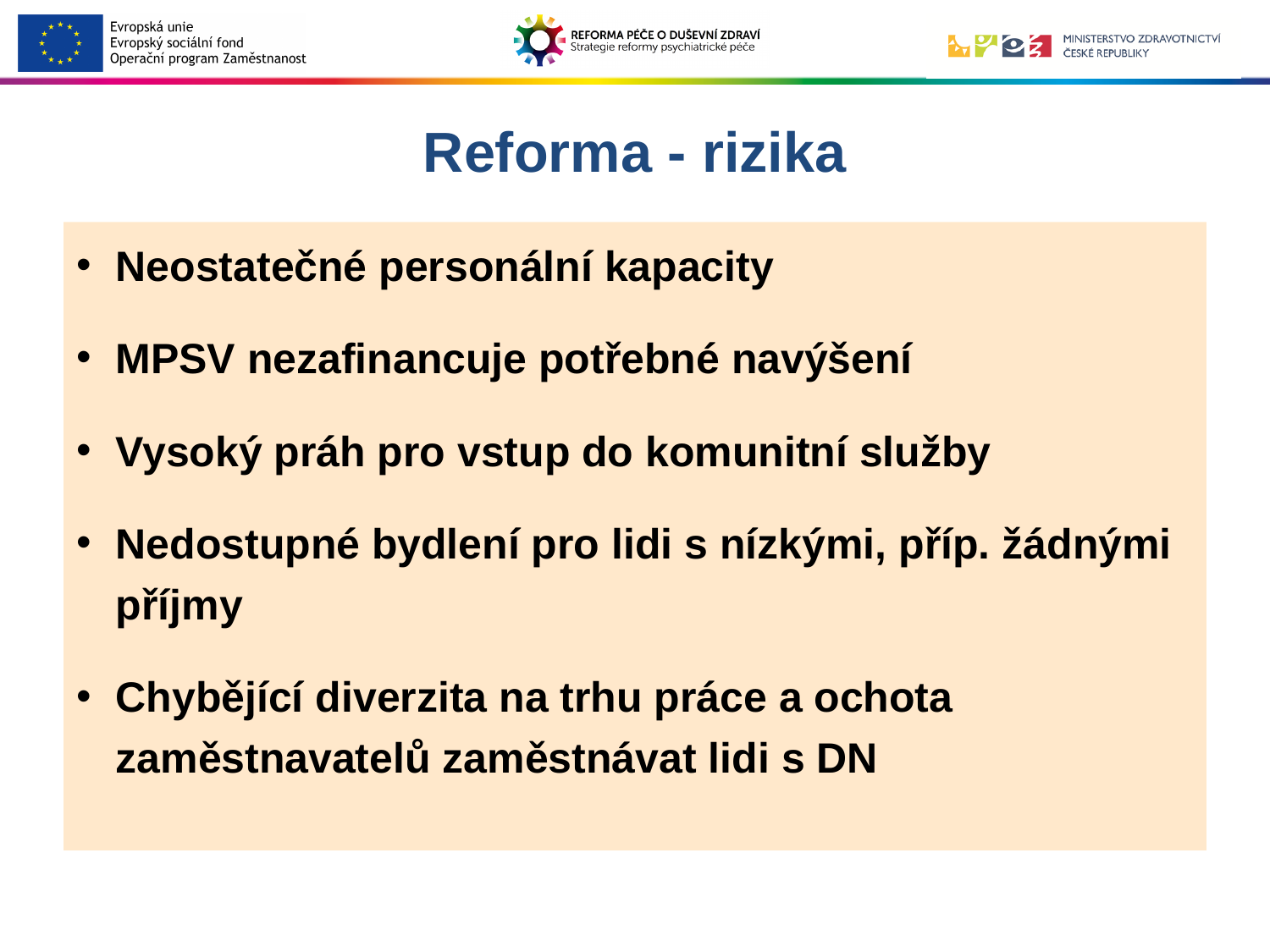

# Reforma - rizika
Neostatečné personální kapacity
MPSV nezafinancuje potřebné navýšení
Vysoký práh pro vstup do komunitní služby
Nedostupné bydlení pro lidi s nízkými, příp. žádnými příjmy
Chybějící diverzita na trhu práce a ochota zaměstnavatelů zaměstnávat lidi s DN